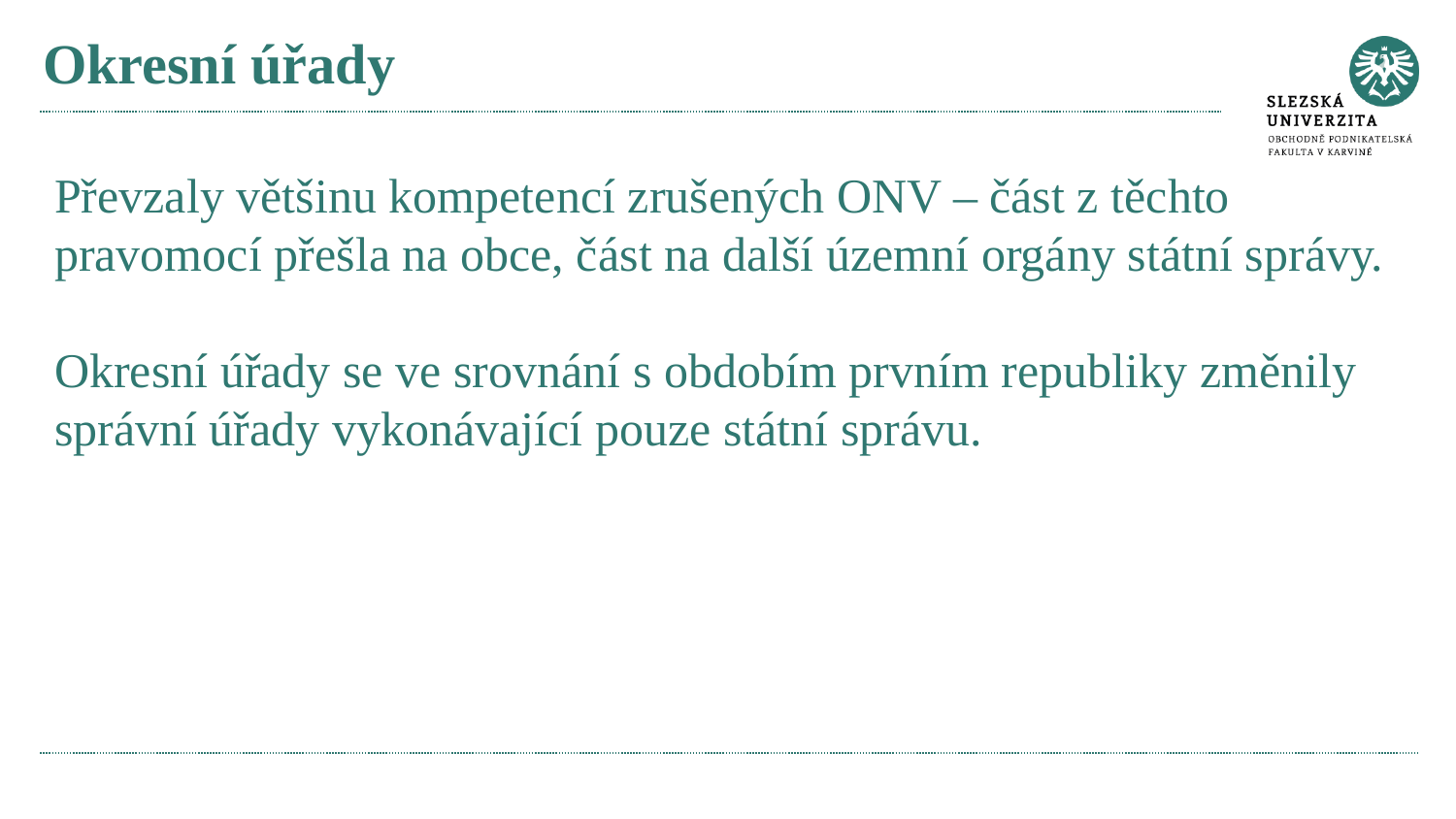

# Okresní úřady
Převzaly většinu kompetencí zrušených ONV – část z těchto pravomocí přešla na obce, část na další územní orgány státní správy.

Okresní úřady se ve srovnání s obdobím prvním republiky změnily správní úřady vykonávající pouze státní správu.